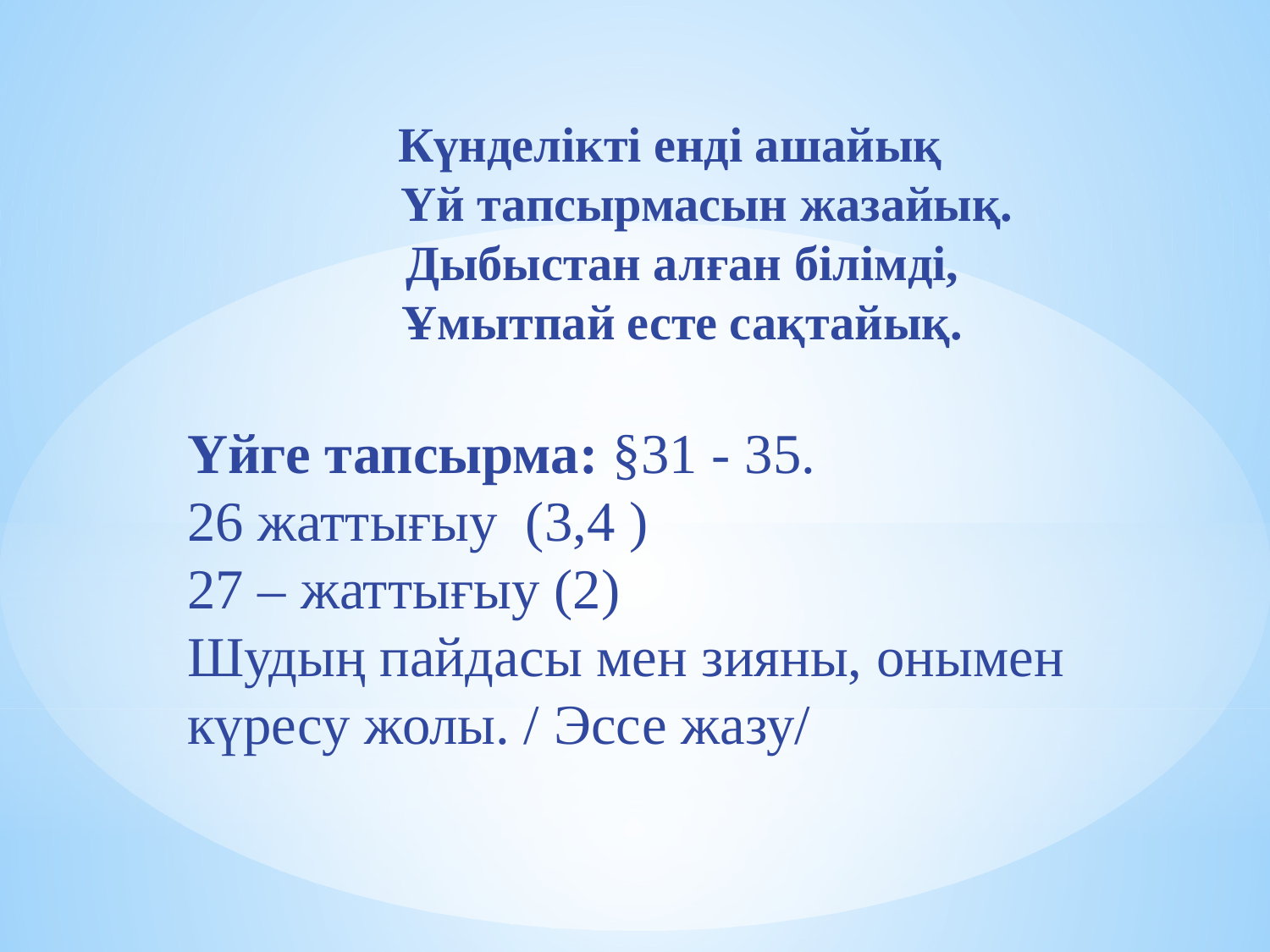

Күнделікті енді ашайық
      Үй тапсырмасын жазайық.
  Дыбыстан алған білімді,
  Ұмытпай есте сақтайық.

Үйге тапсырма: §31 - 35.
26 жаттығыу  (3,4 )
27 – жаттығыу (2)
Шудың пайдасы мен зияны, онымен күресу жолы. / Эссе жазу/